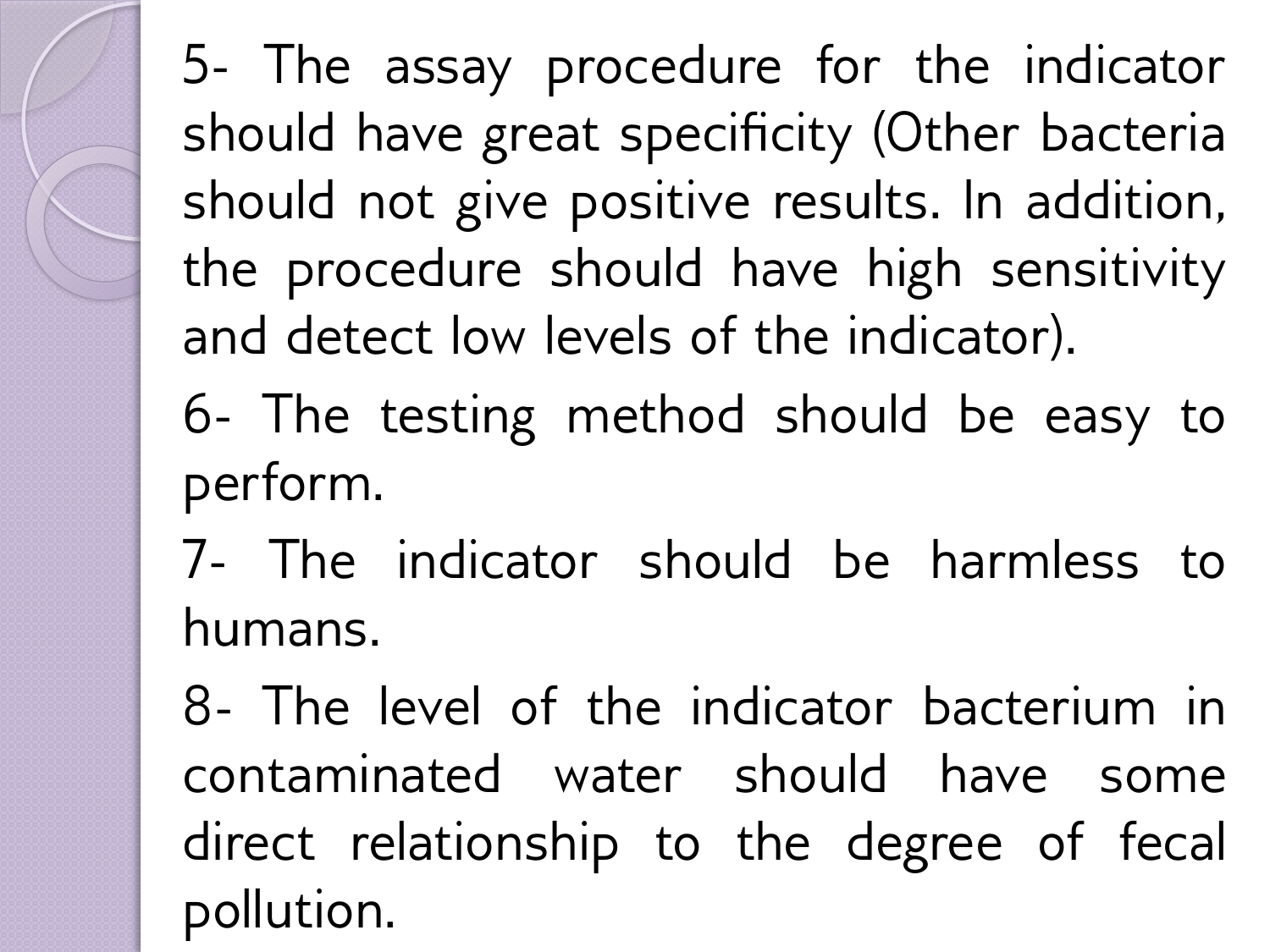

5- The assay procedure for the indicator should have great specificity (Other bacteria should not give positive results. In addition, the procedure should have high sensitivity and detect low levels of the indicator).
6- The testing method should be easy to perform.
7- The indicator should be harmless to humans.
8- The level of the indicator bacterium in contaminated water should have some direct relationship to the degree of fecal pollution.